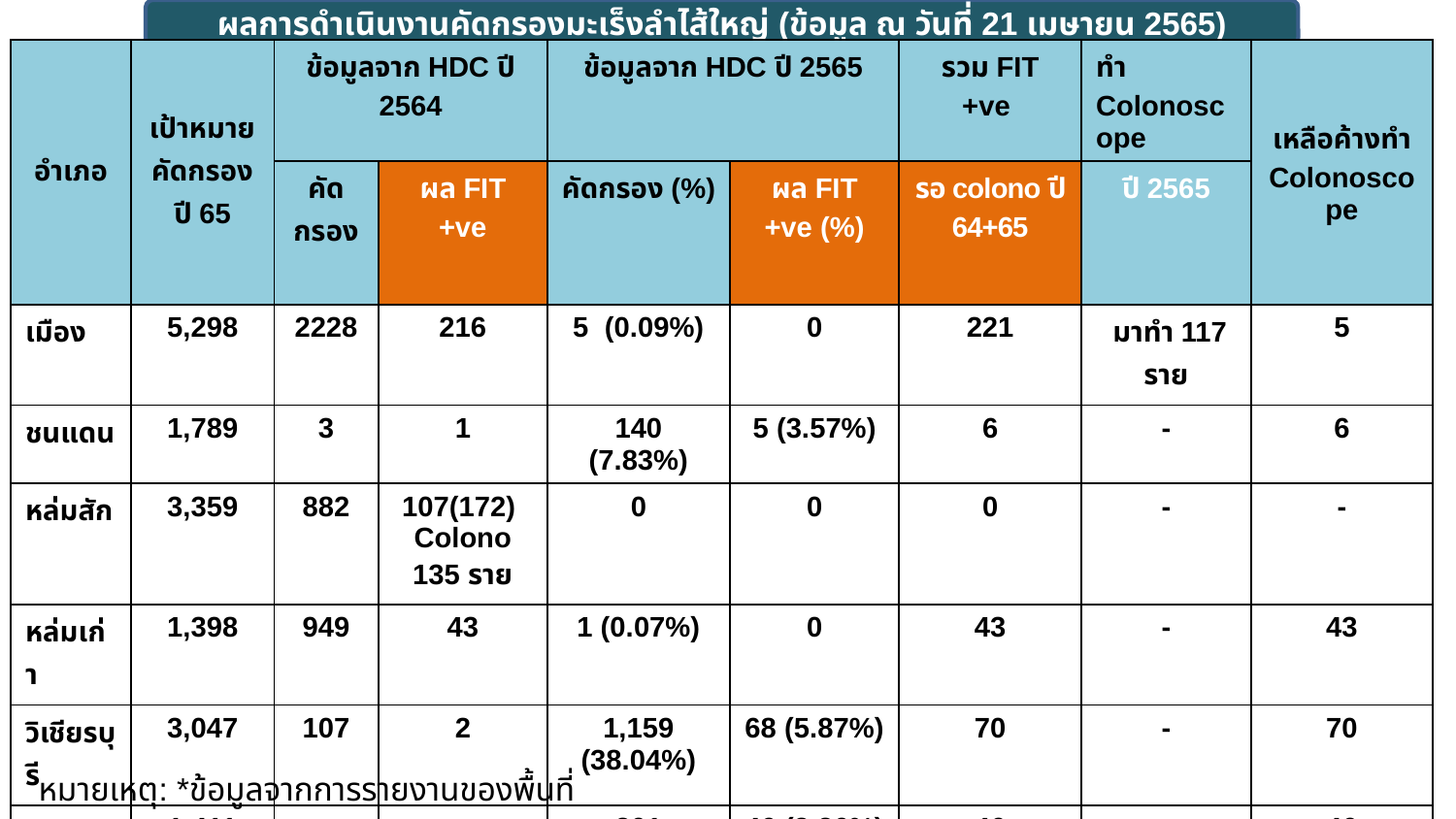

ผลการดำเนินงานคัดกรองมะเร็งลำไส้ใหญ่ (ข้อมูล ณ วันที่ 21 เมษายน 2565)
| อำเภอ | เป้าหมาย คัดกรอง ปี 65 | ข้อมูลจาก HDC ปี 2564 |  | ข้อมูลจาก HDC ปี 2565 |  | รวม FIT +ve | ทำ Colonoscope | เหลือค้างทำ Colonoscope |
| --- | --- | --- | --- | --- | --- | --- | --- | --- |
|  |  | คัดกรอง | ผล FIT +ve | คัดกรอง (%) | ผล FIT +ve (%) | รอ colono ปี 64+65 | ปี 2565 |  |
| เมือง | 5,298 | 2228 | 216 | 5 (0.09%) | 0 | 221 | มาทำ 117 ราย | 5 |
| ชนแดน | 1,789 | 3 | 1 | 140 (7.83%) | 5 (3.57%) | 6 | - | 6 |
| หล่มสัก | 3,359 | 882 | 107(172) Colono 135 ราย | 0 | 0 | 0 | - | - |
| หล่มเก่า | 1,398 | 949 | 43 | 1 (0.07%) | 0 | 43 | - | 43 |
| วิเชียรบุรี | 3,047 | 107 | 2 | 1,159 (38.04%) | 68 (5.87%) | 70 | - | 70 |
| ศรีเทพ | 1,411 | - | - | 201 (14.25%) | 46 (3.26%) | 46 | - | 46 |
| หนองไผ่ | 2,358 | 1 | 0 | 1 (0.04%) | 0 | 0 | - | - |
| บึงสามพัน | 1,542 | 1635 | 176 | 791 (51.30%) | 10 (1.26%) | 186 | รอทำเดือน พ.ค. | 186 (จะมา 123 คน) |
| น้ำหนาว | 374 | - | - | \*315 (84.22%) | \*15 (4.76%) | \*15 | - | \*15 |
| วังโป่ง | 853 | 688 | 132 | 2 (0.23%) | 0 | 132 | มาทำ 85 ราย | - |
| เขาค้อ | 615 | 164 | 0 | 0 | 0 | 0 | - | - |
| รวม | 25,158 | 6,657 | 677 | 2,618 (10.40%) | 137 (5.23%) | 719 | 202 | 308 |
หมายเหตุ: *ข้อมูลจากการรายงานของพื้นที่